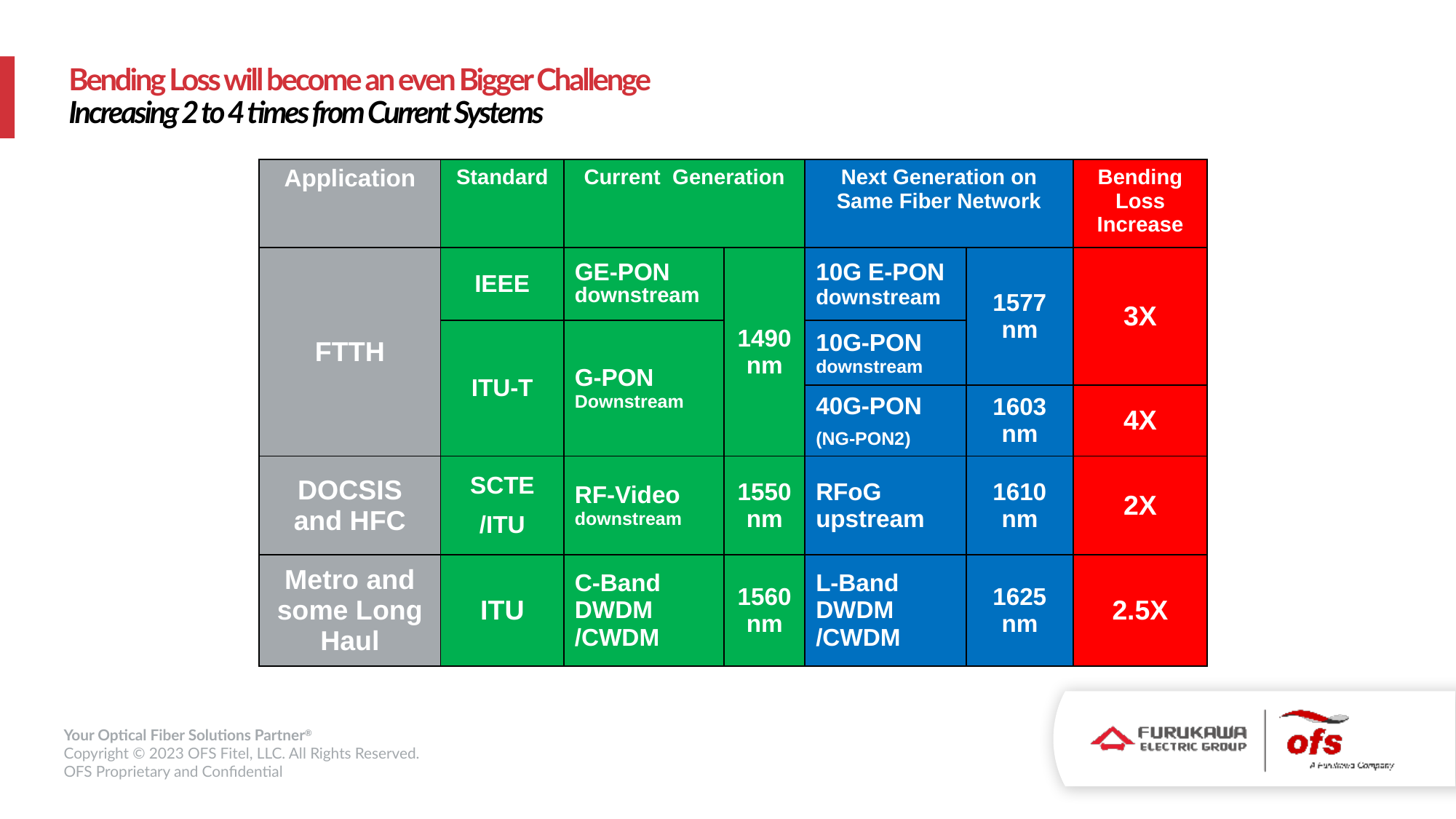

# Bending Loss will become an even Bigger Challenge Increasing 2 to 4 times from Current Systems
| Application | Standard | Current Generation |  | Next Generation on Same Fiber Network |  | Bending Loss Increase |
| --- | --- | --- | --- | --- | --- | --- |
| FTTH | IEEE | GE-PON downstream | 1490 nm | 10G E-PON downstream | 1577 nm | 3X |
|  | ITU-T | G-PON Downstream |  | 10G-PON downstream |  |  |
|  |  |  |  | 40G-PON (NG-PON2) | 1603 nm | 4X |
| DOCSIS and HFC | SCTE /ITU | RF-Video downstream | 1550 nm | RFoG upstream | 1610 nm | 2X |
| Metro and some Long Haul | ITU | C-Band DWDM /CWDM | 1560 nm | L-Band DWDM /CWDM | 1625 nm | 2.5X |